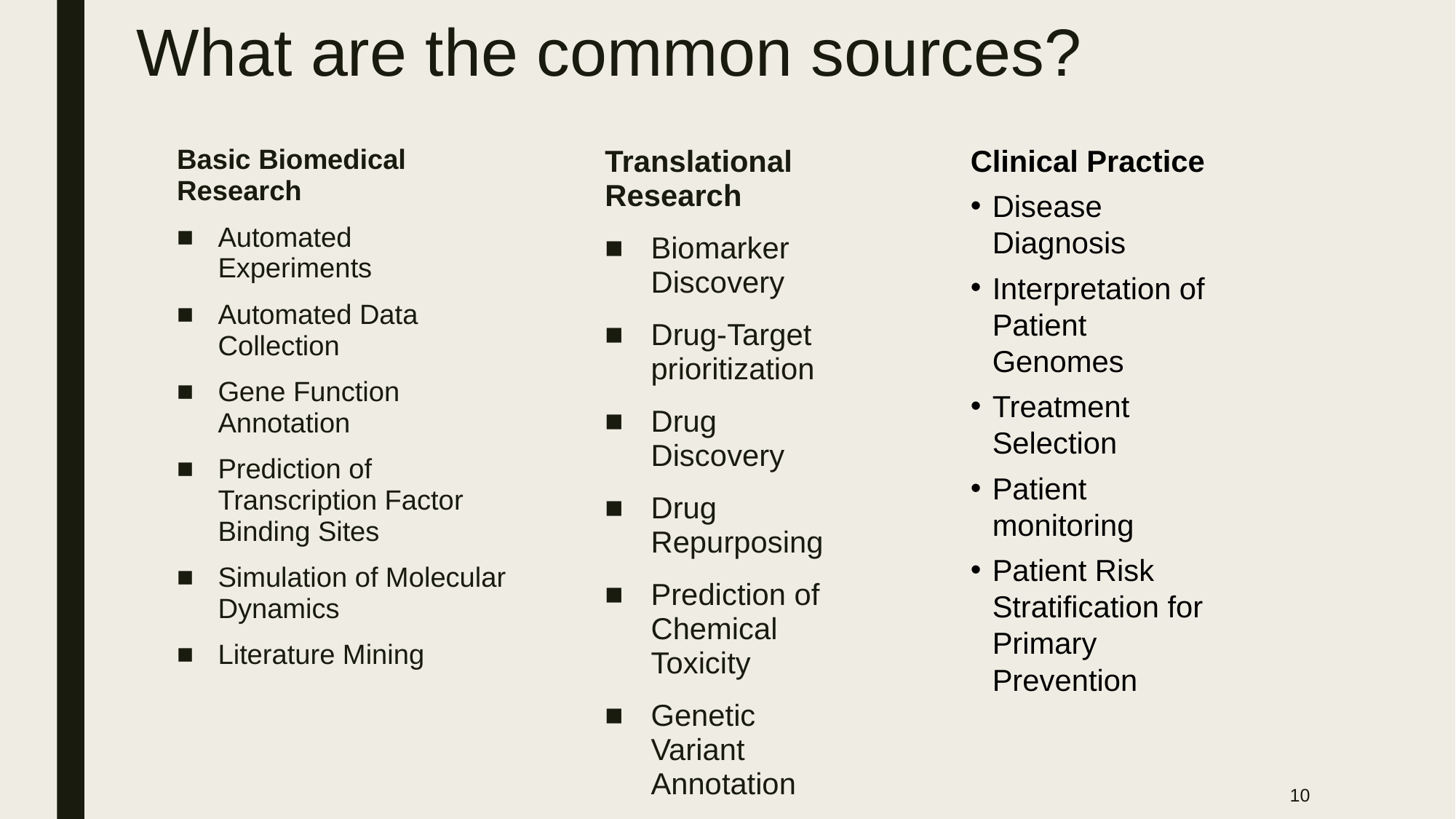

# What are the common sources?
Clinical Practice
Disease Diagnosis
Interpretation of Patient Genomes
Treatment Selection
Patient monitoring
Patient Risk Stratification for Primary Prevention
Translational Research
Biomarker Discovery
Drug-Target prioritization
Drug Discovery
Drug Repurposing
Prediction of Chemical Toxicity
Genetic Variant Annotation
Basic Biomedical Research
Automated Experiments
Automated Data Collection
Gene Function Annotation
Prediction of Transcription Factor Binding Sites
Simulation of Molecular Dynamics
Literature Mining

10